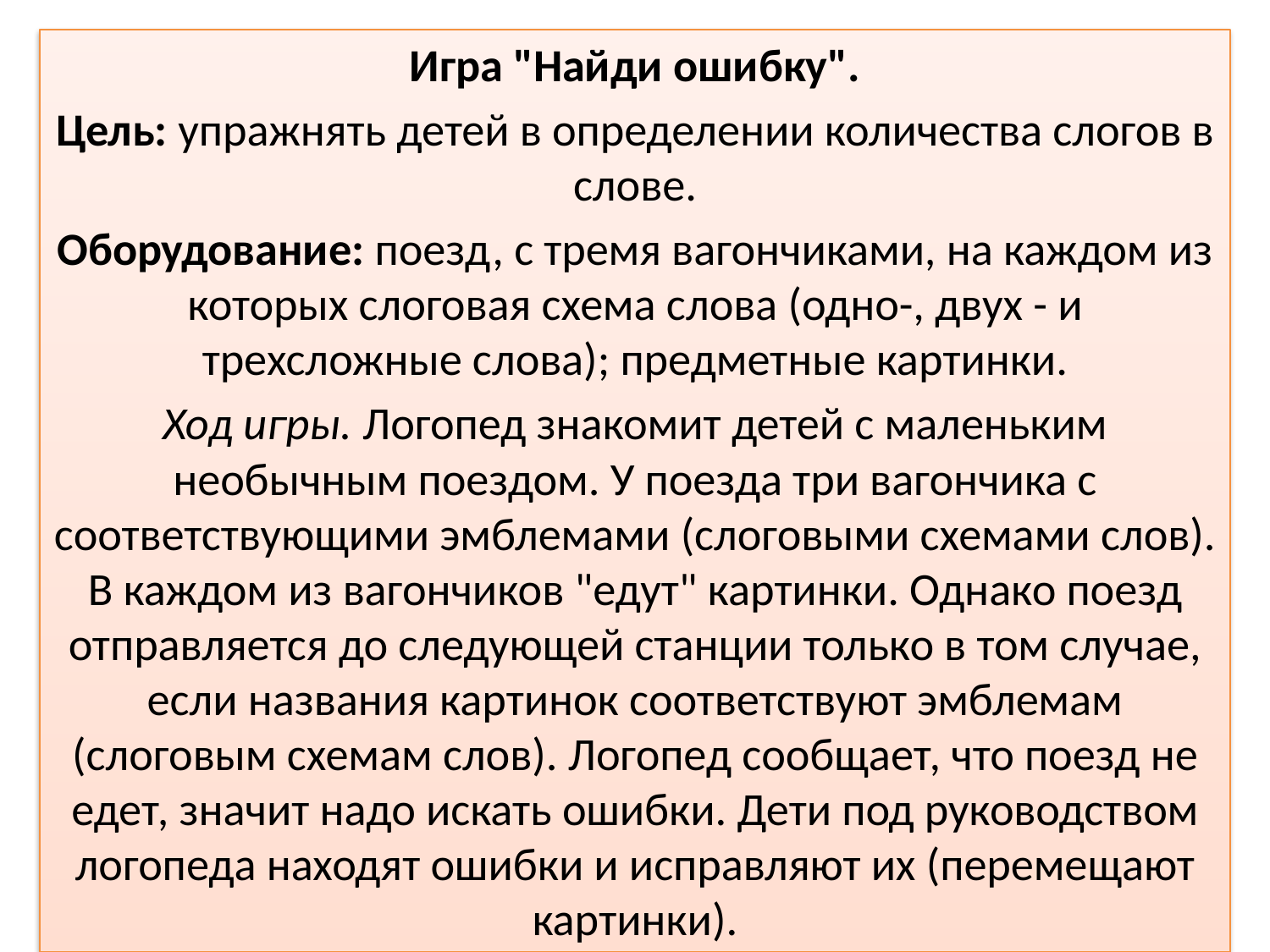

Игра "Найди ошибку".
Цель: упражнять детей в определении количества слогов в слове.
Оборудование: поезд, с тремя вагончиками, на каждом из которых слоговая схема слова (одно-, двух - и трехсложные слова); предметные картинки.
Ход игры. Логопед знакомит детей с маленьким необычным поездом. У поезда три вагончика с соответствующими эмблемами (слоговыми схемами слов). В каждом из вагончиков "едут" картинки. Однако поезд отправляется до следующей станции только в том случае, если названия картинок соответствуют эмблемам (слоговым схемам слов). Логопед сообщает, что поезд не едет, значит надо искать ошибки. Дети под руководством логопеда находят ошибки и исправляют их (перемещают картинки).